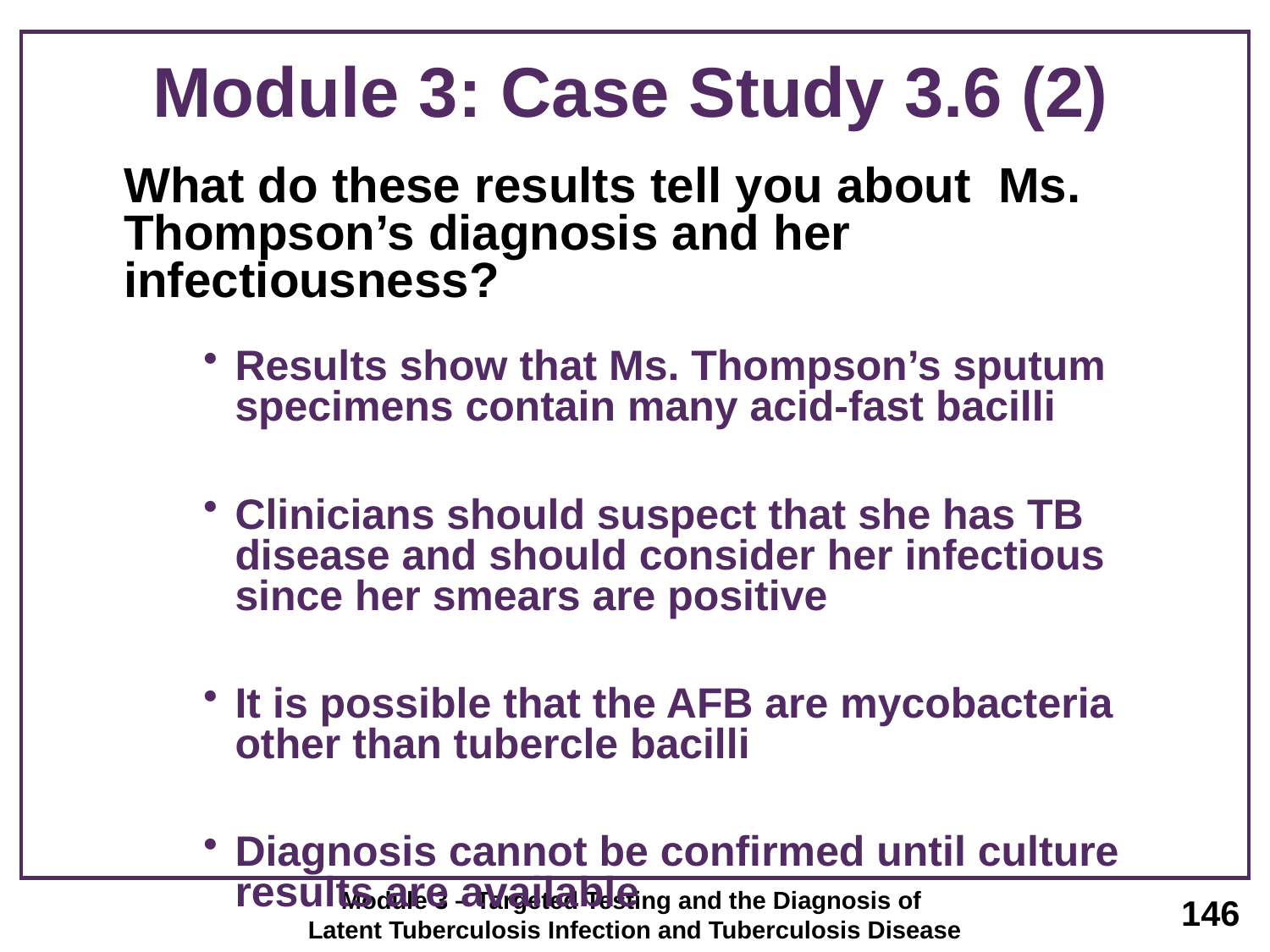

# Module 3: Case Study 3.6 (2)
	What do these results tell you about  Ms. Thompson’s diagnosis and her infectiousness?

Results show that Ms. Thompson’s sputum specimens contain many acid-fast bacilli

Clinicians should suspect that she has TB disease and should consider her infectious since her smears are positive

It is possible that the AFB are mycobacteria other than tubercle bacilli

Diagnosis cannot be confirmed until culture results are available
Module 3 – Targeted Testing and the Diagnosis of
Latent Tuberculosis Infection and Tuberculosis Disease
146